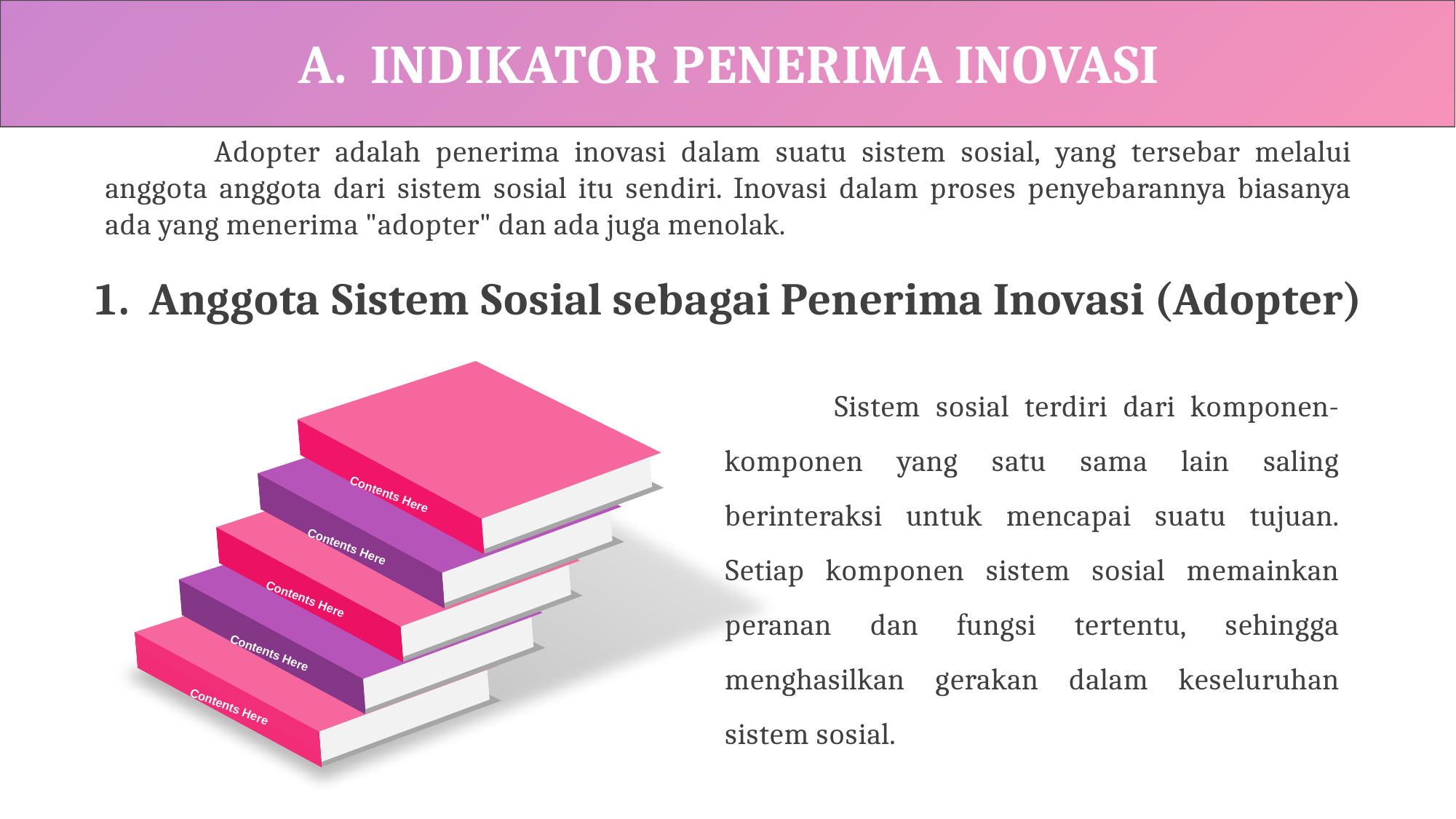

A.  INDIKATOR PENERIMA INOVASI
	Adopter adalah penerima inovasi dalam suatu sistem sosial, yang tersebar melalui anggota anggota dari sistem sosial itu sendiri. Inovasi dalam proses penyebarannya biasanya ada yang menerima "adopter" dan ada juga menolak.
1.  Anggota Sistem Sosial sebagai Penerima Inovasi (Adopter)
	Sistem sosial terdiri dari komponen-komponen yang satu sama lain saling berinteraksi untuk mencapai suatu tujuan. Setiap komponen sistem sosial memainkan peranan dan fungsi tertentu, sehingga menghasilkan gerakan dalam keseluruhan sistem sosial.

Contents Here
Contents Here
Contents Here
Contents Here
Contents Here